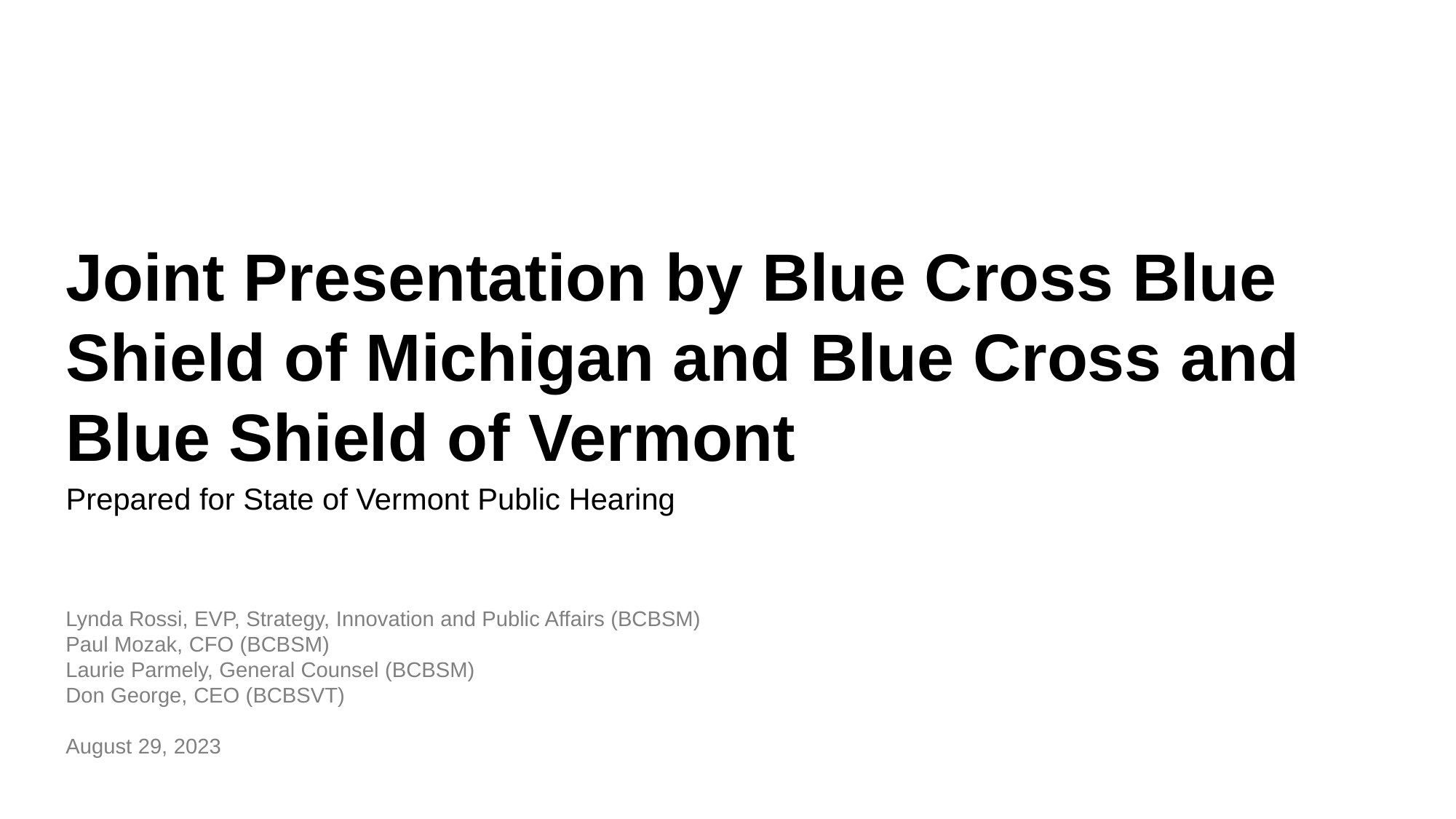

# Joint Presentation by Blue Cross Blue Shield of Michigan and Blue Cross and Blue Shield of Vermont
Prepared for State of Vermont Public Hearing
Lynda Rossi, EVP, Strategy, Innovation and Public Affairs (BCBSM)
Paul Mozak, CFO (BCBSM)
Laurie Parmely, General Counsel (BCBSM)
Don George, CEO (BCBSVT)

August 29, 2023